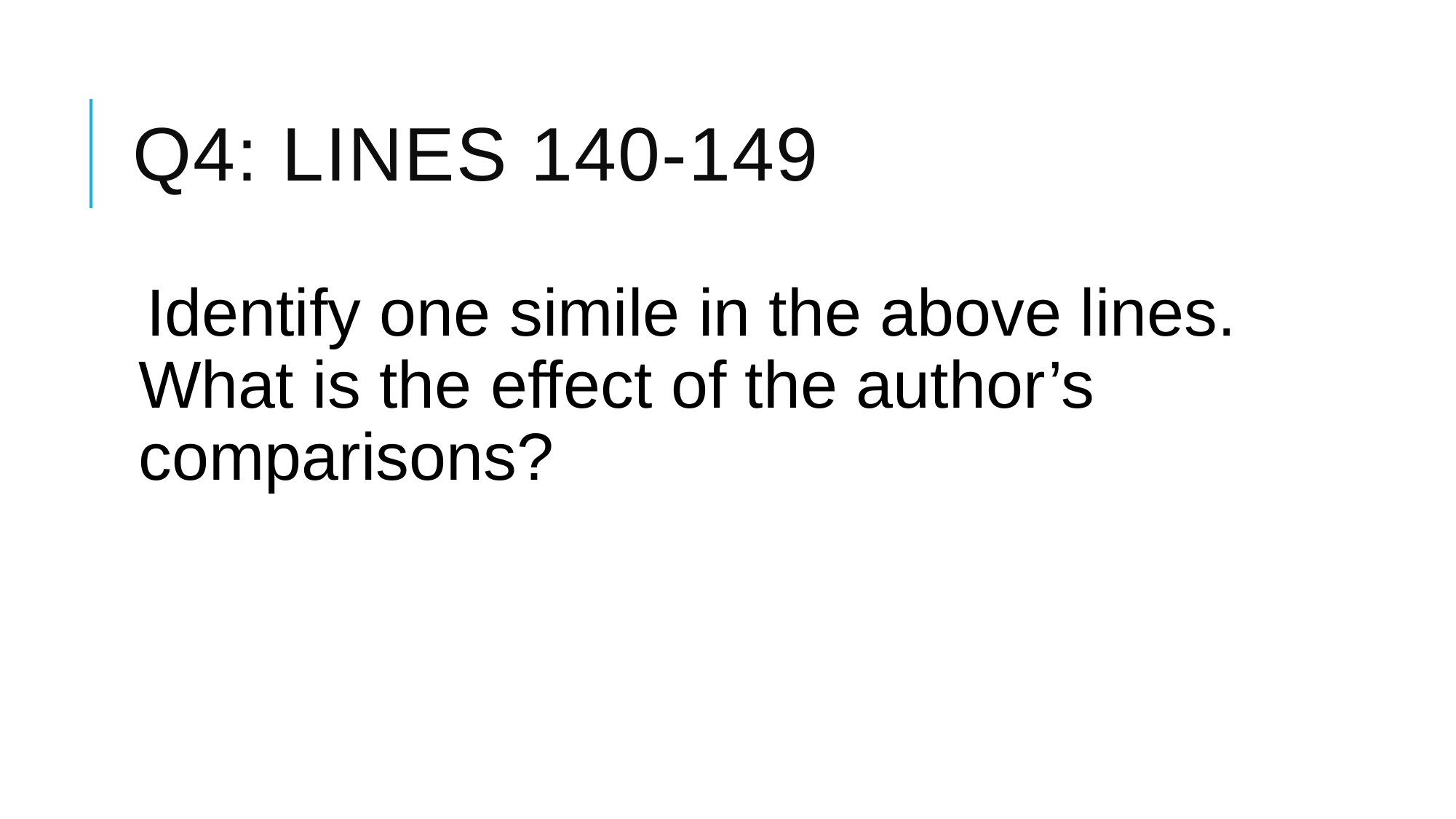

# Q4: Lines 140-149
Identify one simile in the above lines. What is the effect of the author’s comparisons?